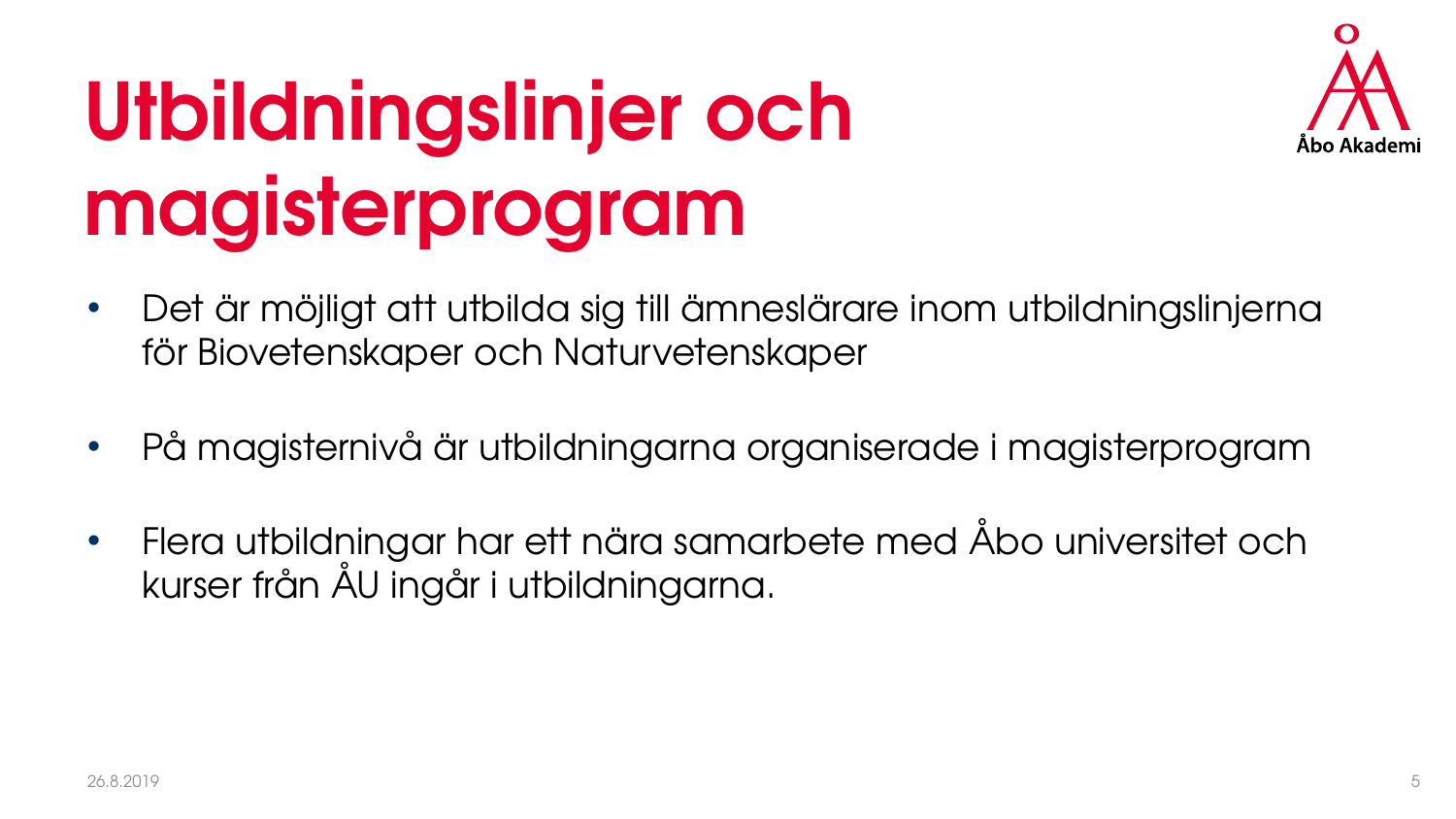

# Utbildningslinjer och magisterprogram
Det är möjligt att utbilda sig till ämneslärare inom utbildningslinjerna för Biovetenskaper och Naturvetenskaper
På magisternivå är utbildningarna organiserade i magisterprogram
Flera utbildningar har ett nära samarbete med Åbo universitet och kurser från ÅU ingår i utbildningarna.

26.8.2019
5